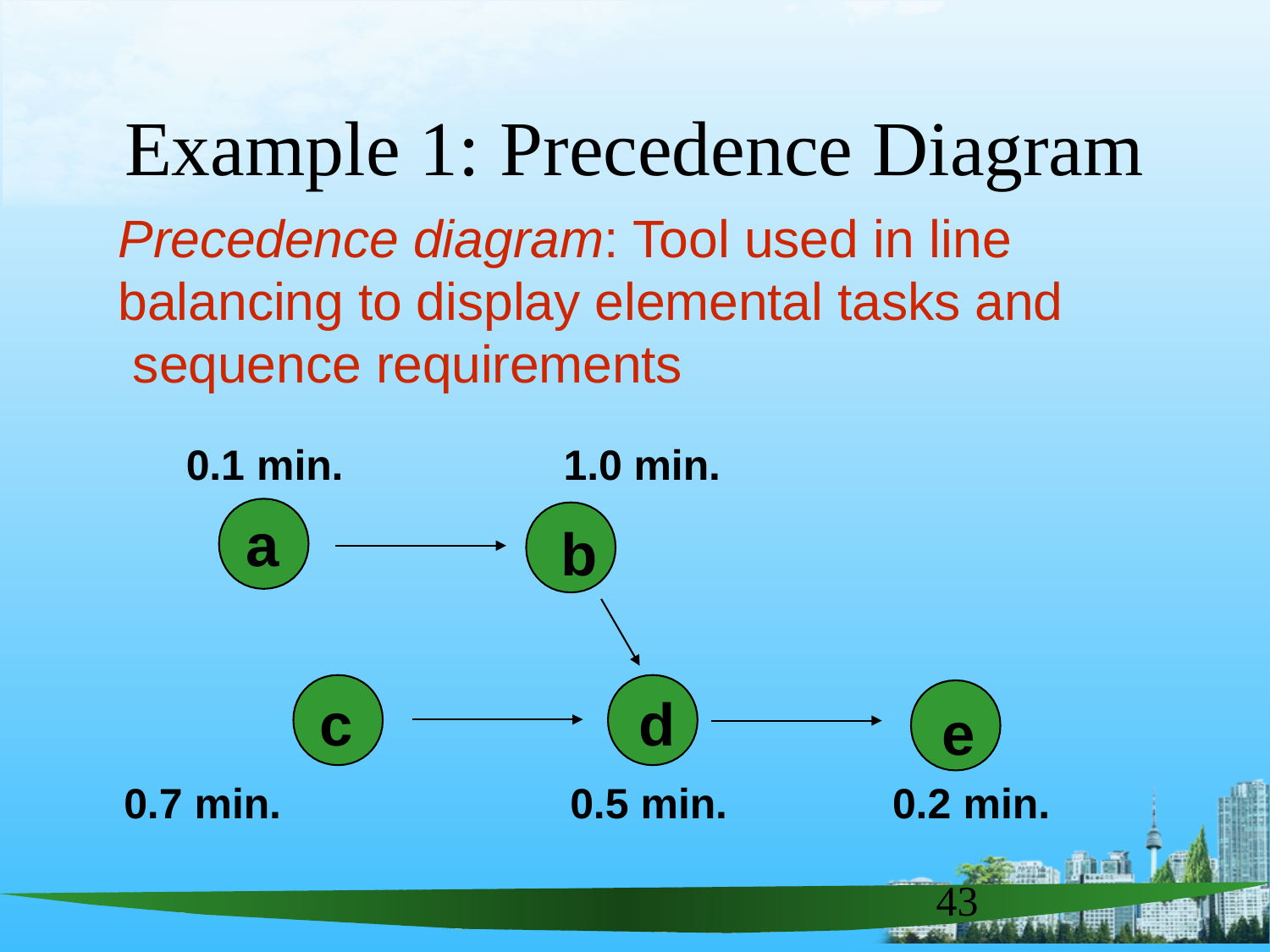

# Example 1: Precedence Diagram
Precedence diagram: Tool used in line  balancing to display elemental tasks and  sequence requirements
0.1 min.	1.0 min.

a
b

e
0.2 min.
c
d
0.7 min.
0.5 min.
43